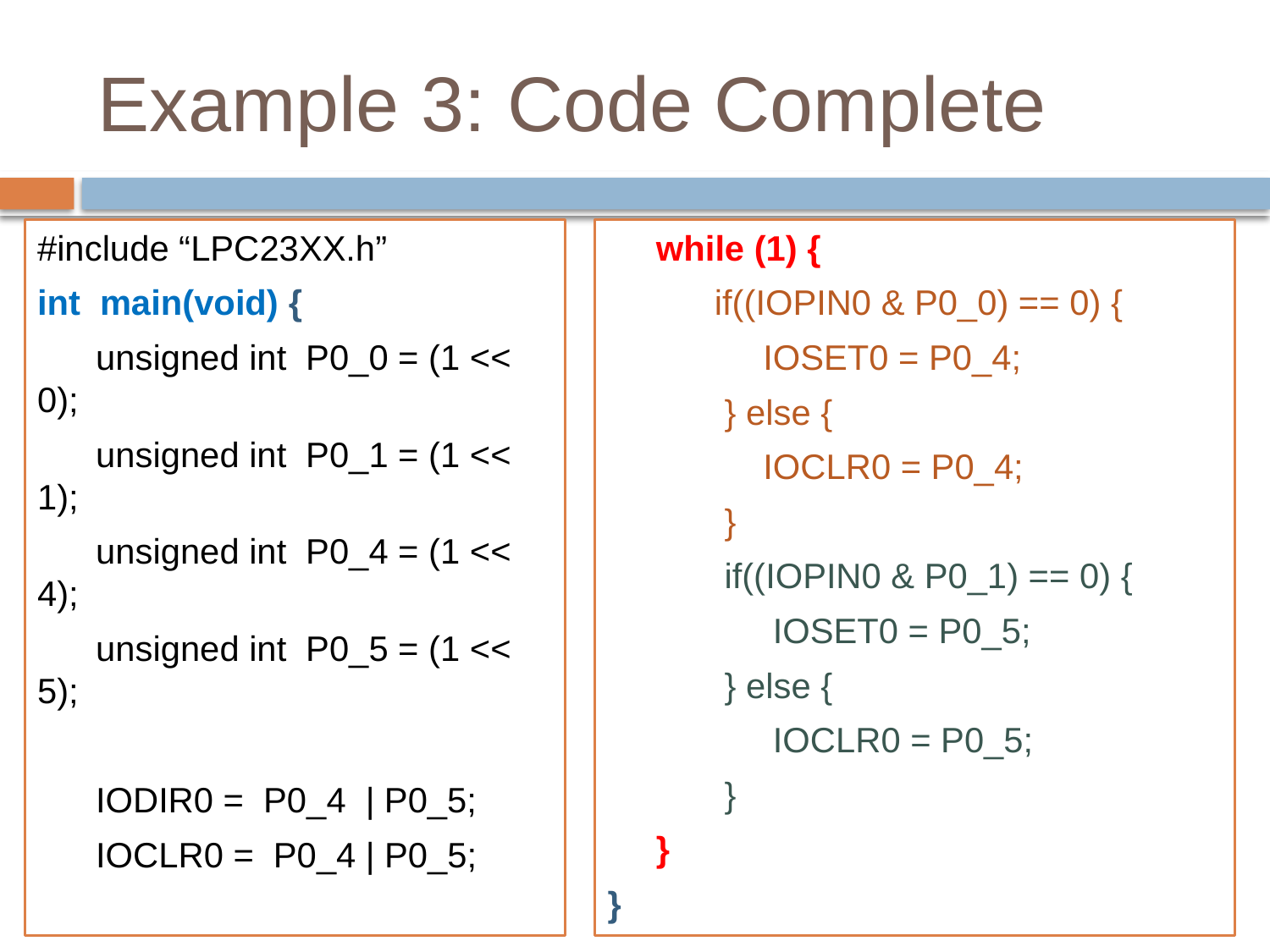

# Example 3: Code Complete
#include “LPC23XX.h”
int  main(void) {
      unsigned int  P0_0 = (1 << 0);
      unsigned int  P0_1 = (1 << 1);
      unsigned int  P0_4 = (1 << 4);
      unsigned int  P0_5 = (1 << 5);

      IODIR0 =  P0_4  | P0_5;
      IOCLR0 =  P0_4 | P0_5;

     while (1) {
           if((IOPIN0 & P0_0) == 0) {
                IOSET0 = P0_4;
            } else {
                IOCLR0 = P0_4;
            }
            if((IOPIN0 & P0_1) == 0) {
                 IOSET0 = P0_5;
            } else {
                 IOCLR0 = P0_5;
            }
     }
}